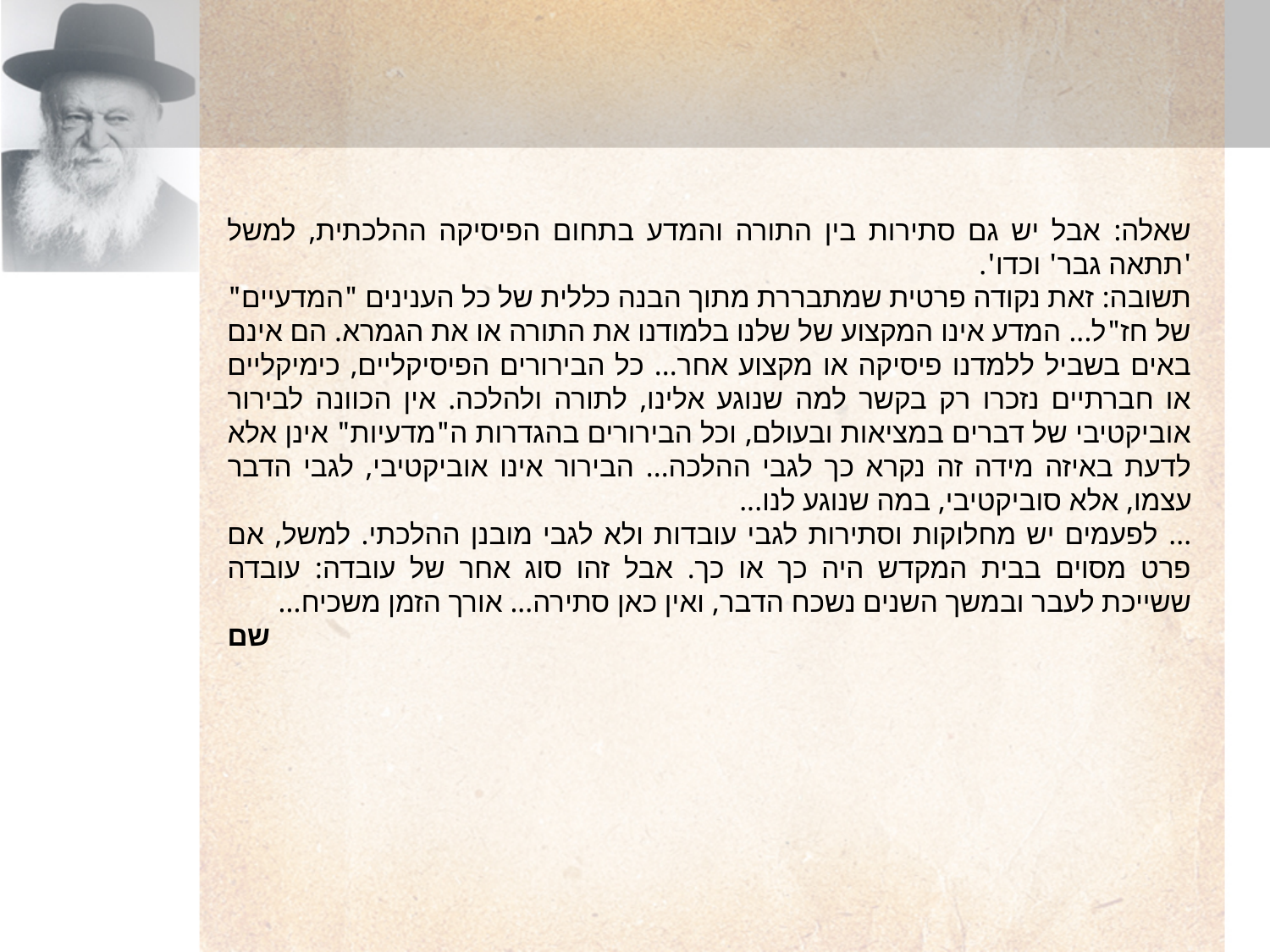

שאלה: אבל יש גם סתירות בין התורה והמדע בתחום הפיסיקה ההלכתית, למשל 'תתאה גבר' וכדו'.
תשובה: זאת נקודה פרטית שמתבררת מתוך הבנה כללית של כל הענינים "המדעיים" של חז"ל... המדע אינו המקצוע של שלנו בלמודנו את התורה או את הגמרא. הם אינם באים בשביל ללמדנו פיסיקה או מקצוע אחר... כל הבירורים הפיסיקליים, כימיקליים או חברתיים נזכרו רק בקשר למה שנוגע אלינו, לתורה ולהלכה. אין הכוונה לבירור אוביקטיבי של דברים במציאות ובעולם, וכל הבירורים בהגדרות ה"מדעיות" אינן אלא לדעת באיזה מידה זה נקרא כך לגבי ההלכה... הבירור אינו אוביקטיבי, לגבי הדבר עצמו, אלא סוביקטיבי, במה שנוגע לנו...
... לפעמים יש מחלוקות וסתירות לגבי עובדות ולא לגבי מובנן ההלכתי. למשל, אם פרט מסוים בבית המקדש היה כך או כך. אבל זהו סוג אחר של עובדה: עובדה ששייכת לעבר ובמשך השנים נשכח הדבר, ואין כאן סתירה... אורך הזמן משכיח...
שם